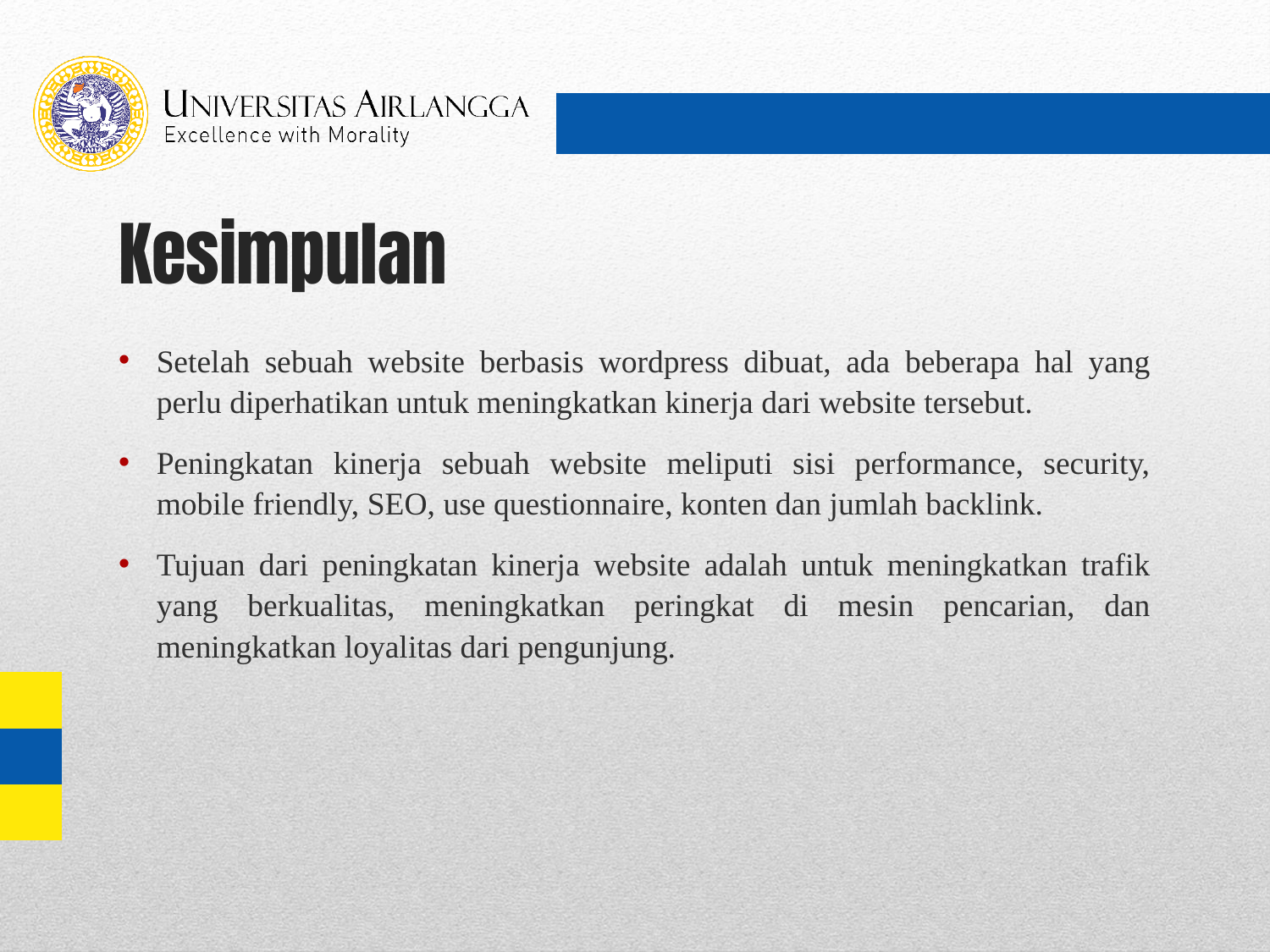

# Kesimpulan
Setelah sebuah website berbasis wordpress dibuat, ada beberapa hal yang perlu diperhatikan untuk meningkatkan kinerja dari website tersebut.
Peningkatan kinerja sebuah website meliputi sisi performance, security, mobile friendly, SEO, use questionnaire, konten dan jumlah backlink.
Tujuan dari peningkatan kinerja website adalah untuk meningkatkan trafik yang berkualitas, meningkatkan peringkat di mesin pencarian, dan meningkatkan loyalitas dari pengunjung.